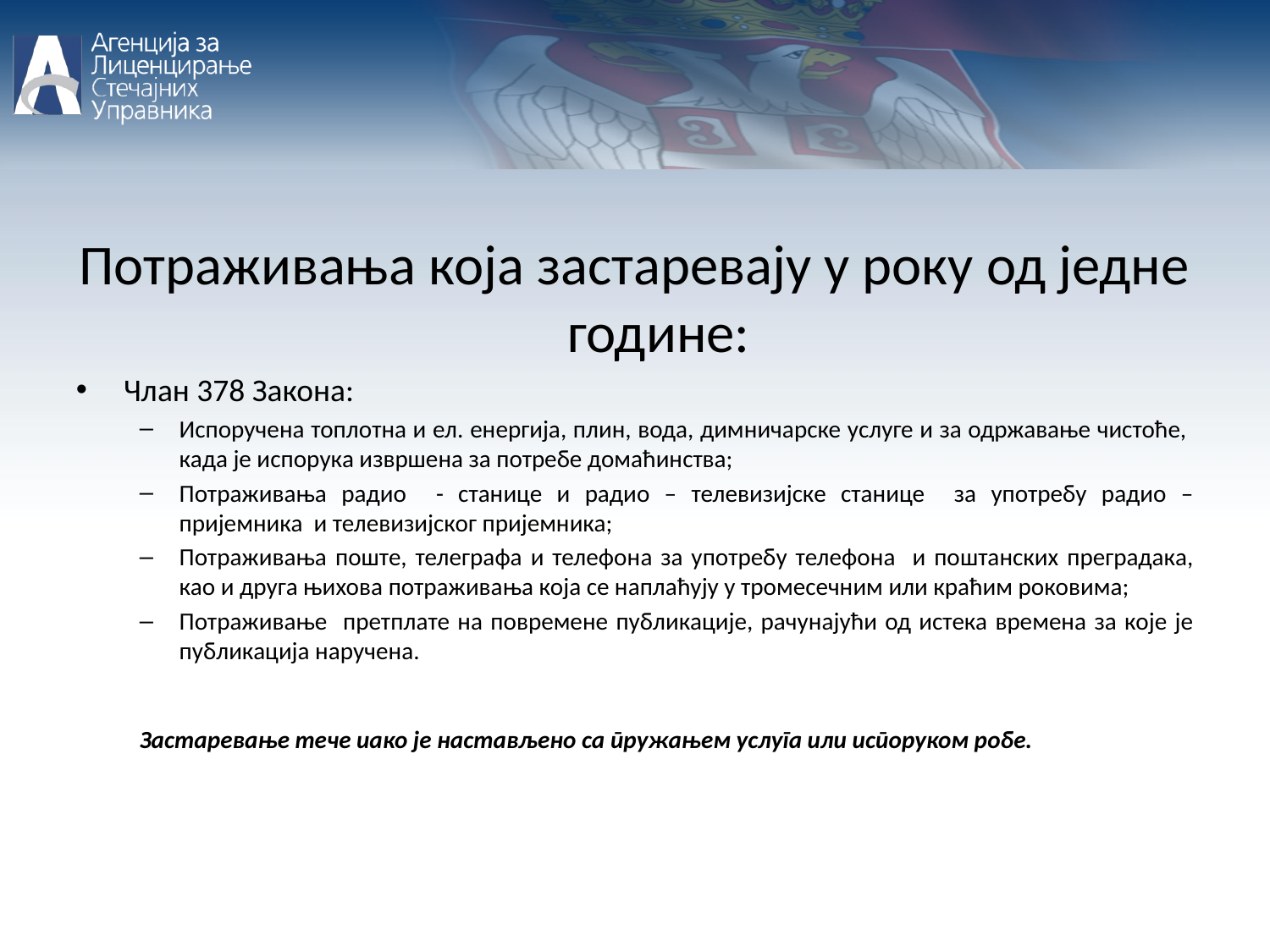

Потраживања која застаревају у року од једне године:
Члан 378 Закона:
Испоручена топлотна и ел. енергија, плин, вода, димничарске услуге и за одржавање чистоће,  када је испорука извршена за потребе домаћинства;
Потраживања радио  - станице и радио – телевизијске станице  за употребу радио – пријемника  и телевизијског пријемника;
Потраживања поште, телеграфа и телефона за употребу телефона  и поштанских преградака, као и друга њихова потраживања која се наплаћују у тромесечним или краћим роковима;
Потраживање  претплате на повремене публикације, рачунајући од истека времена за које је публикација наручена.

Застаревање тече иако је настављено са пружањем услуга или испоруком робе.